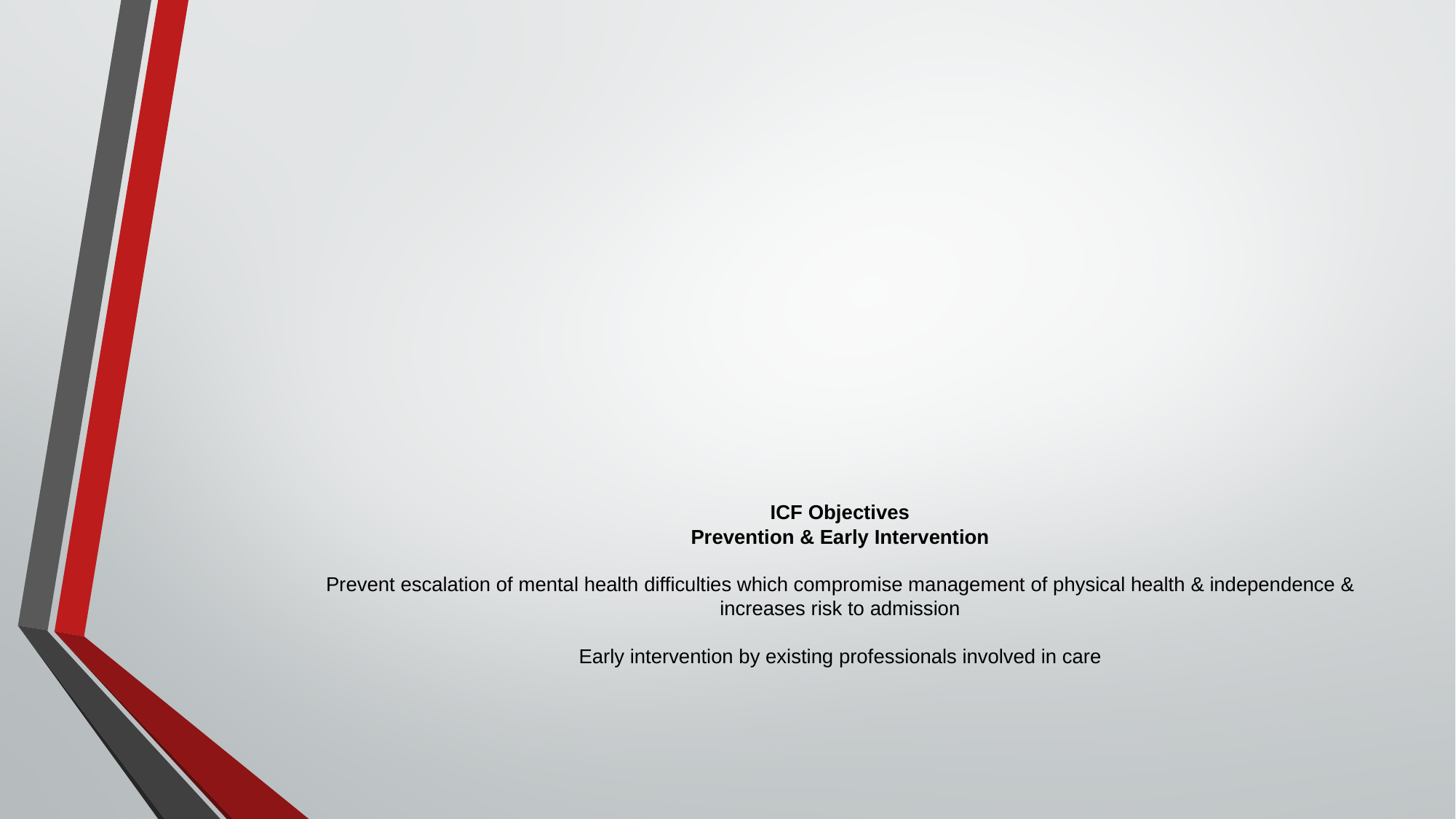

# ICF Objectives Prevention & Early Intervention Prevent escalation of mental health difficulties which compromise management of physical health & independence & increases risk to admission Early intervention by existing professionals involved in care